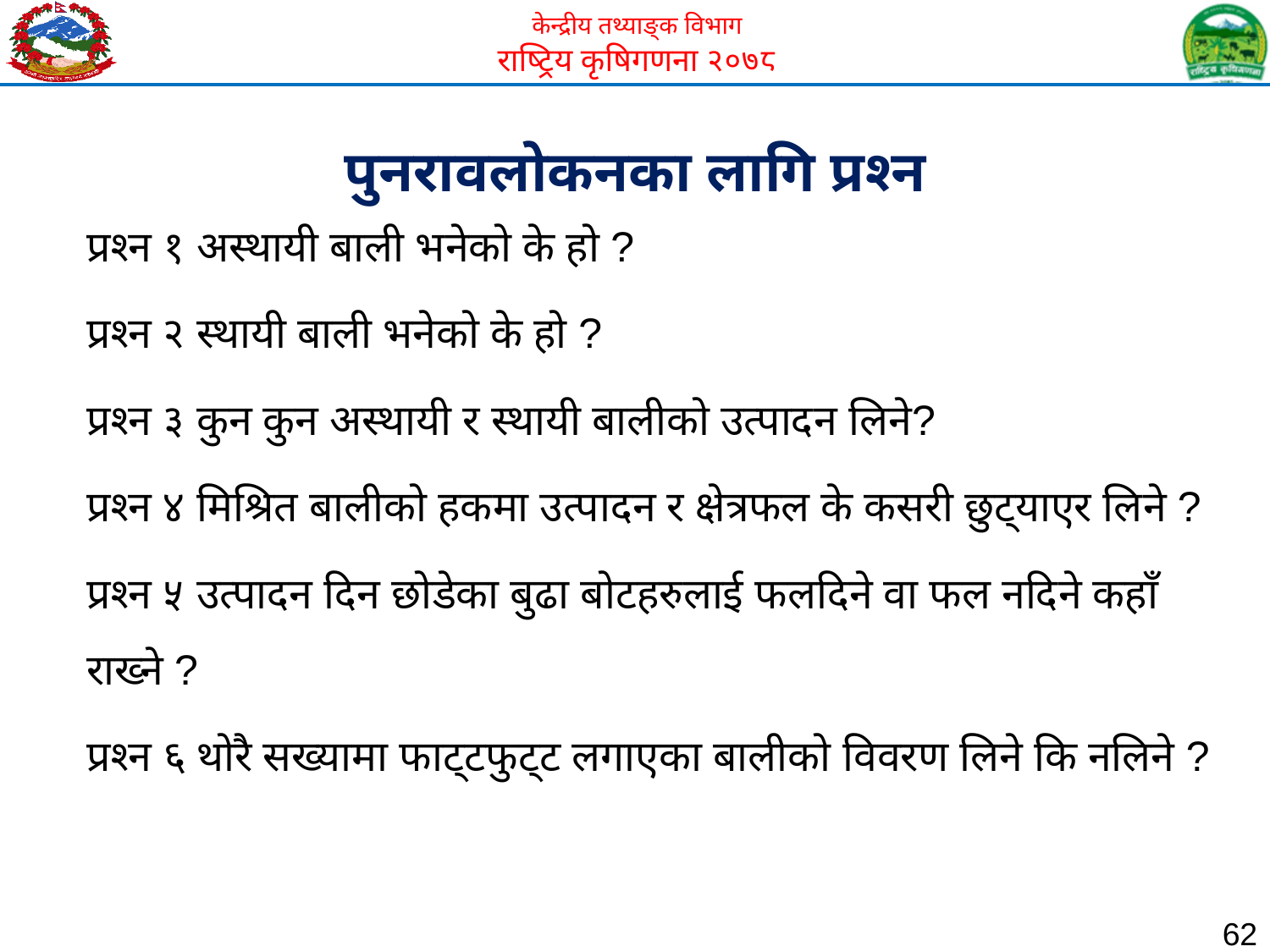

पुनरावलोकनका लागि प्रश्न

प्रश्न १ अस्थायी बाली भनेको के हो ?
प्रश्न २ स्थायी बाली भनेको के हो ?
प्रश्न ३ कुन कुन अस्थायी र स्थायी बालीको उत्पादन लिने?
प्रश्न ४ मिश्रित बालीको हकमा उत्पादन र क्षेत्रफल के कसरी छुट्याएर लिने ?
प्रश्न ५ उत्पादन दिन छोडेका बुढा बोटहरुलाई फलदिने वा फल नदिने कहाँ राख्ने ?
प्रश्न ६ थोरै सख्यामा फाट्टफुट्ट लगाएका बालीको विवरण लिने कि नलिने ?
62